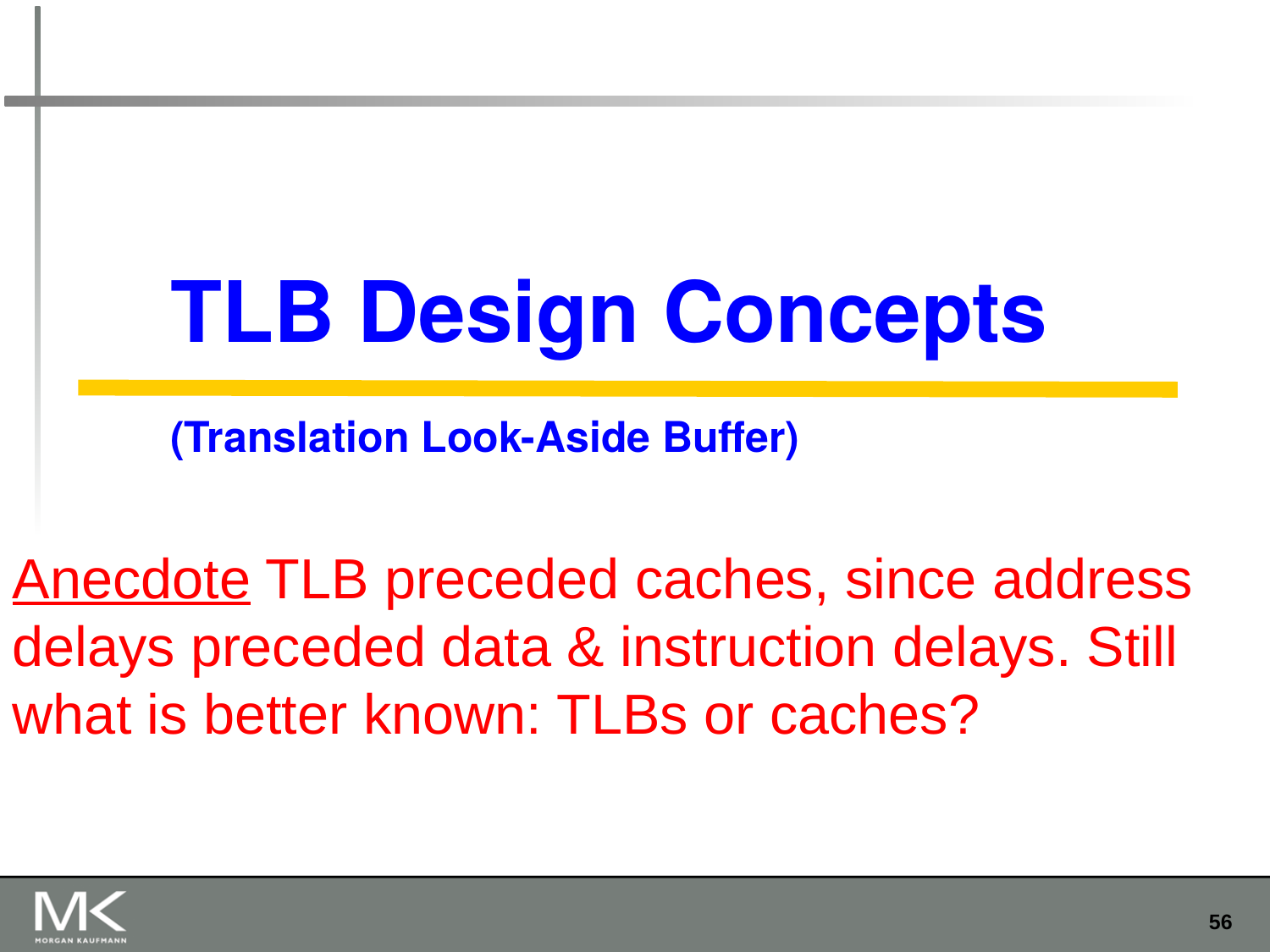

TLB Design Concepts

(Translation Look-Aside Buffer)

Anecdote TLB preceded caches, since address delays preceded data & instruction delays. Still what is better known: TLBs or caches?